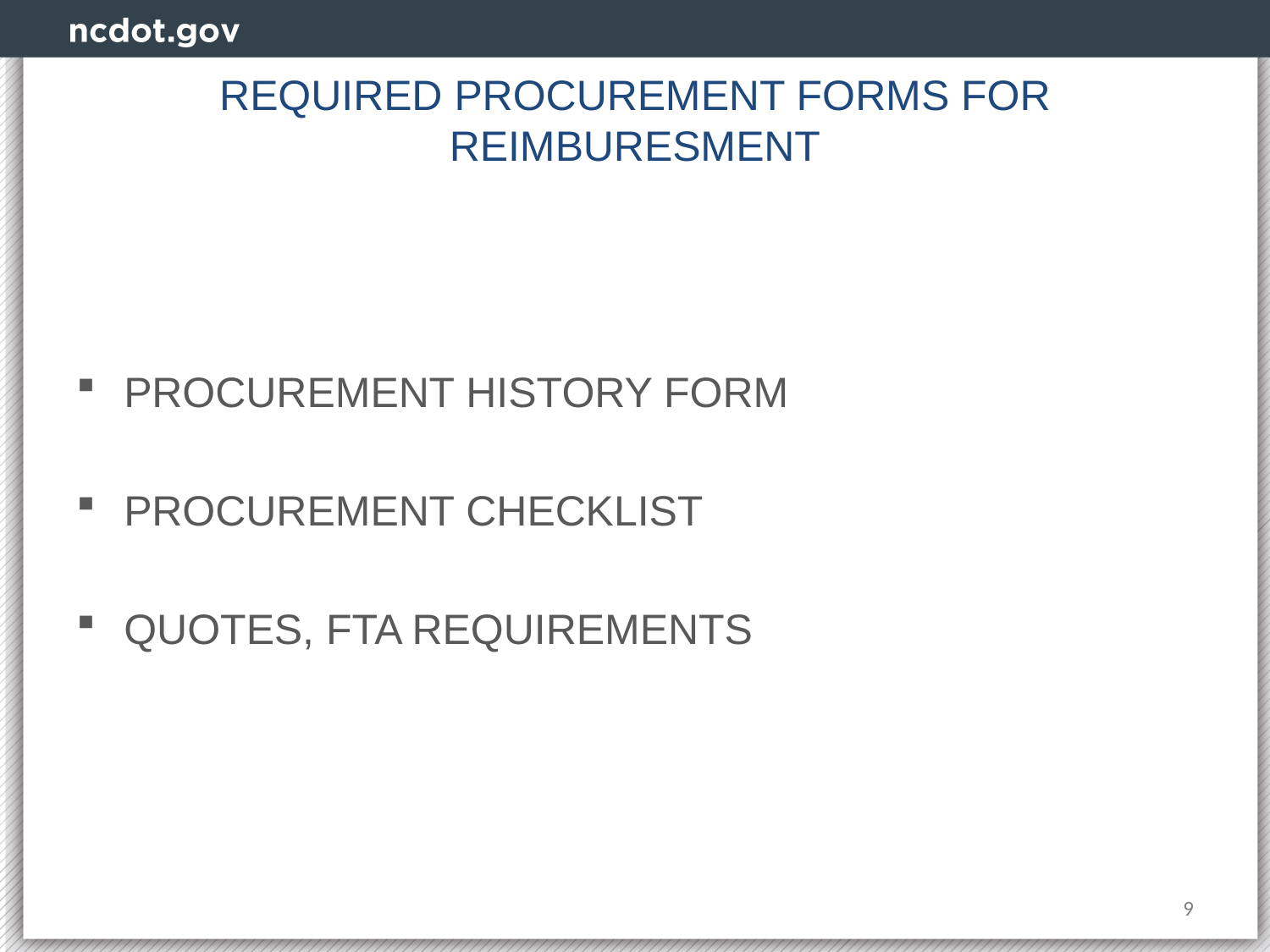

# REQUIRED PROCUREMENT FORMS FOR REIMBURESMENT

PROCUREMENT HISTORY FORM

PROCUREMENT CHECKLIST

QUOTES, FTA REQUIREMENTS

9